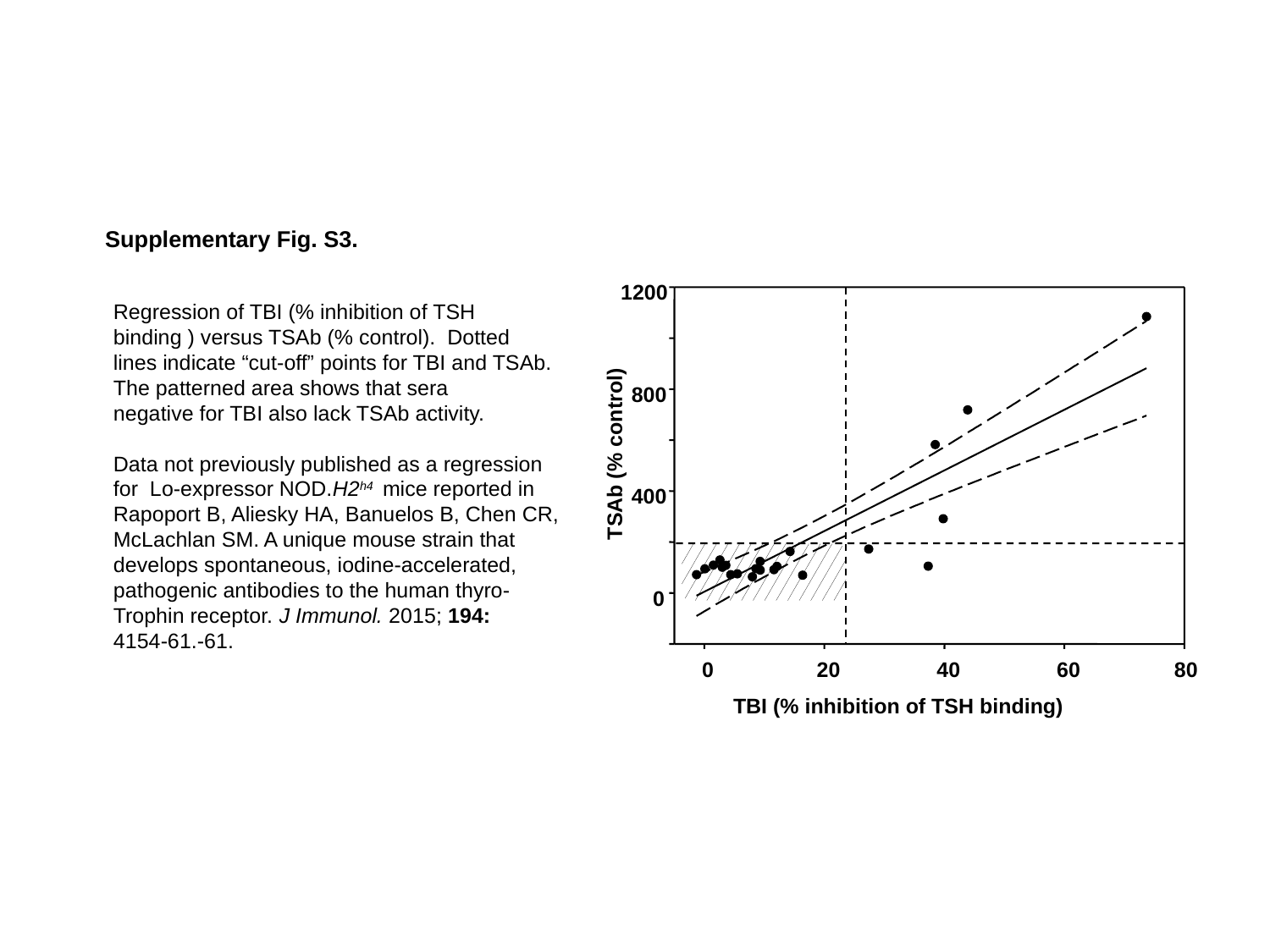

Supplementary Fig. S3.
1200

Regression of TBI (% inhibition of TSH
binding ) versus TSAb (% control).  Dotted
lines indicate “cut-off” points for TBI and TSAb.
The patterned area shows that sera
negative for TBI also lack TSAb activity.

Data not previously published as a regression
for  Lo-expressor NOD.H2h4  mice reported in
Rapoport B, Aliesky HA, Banuelos B, Chen CR,
McLachlan SM. A unique mouse strain that
develops spontaneous, iodine-accelerated,
pathogenic antibodies to the human thyro-
Trophin receptor. J Immunol. 2015; 194:
4154-61.-61.

800

TSAb (% control)

400

0

0
20
40
60
80
TBI (% inhibition of TSH binding)